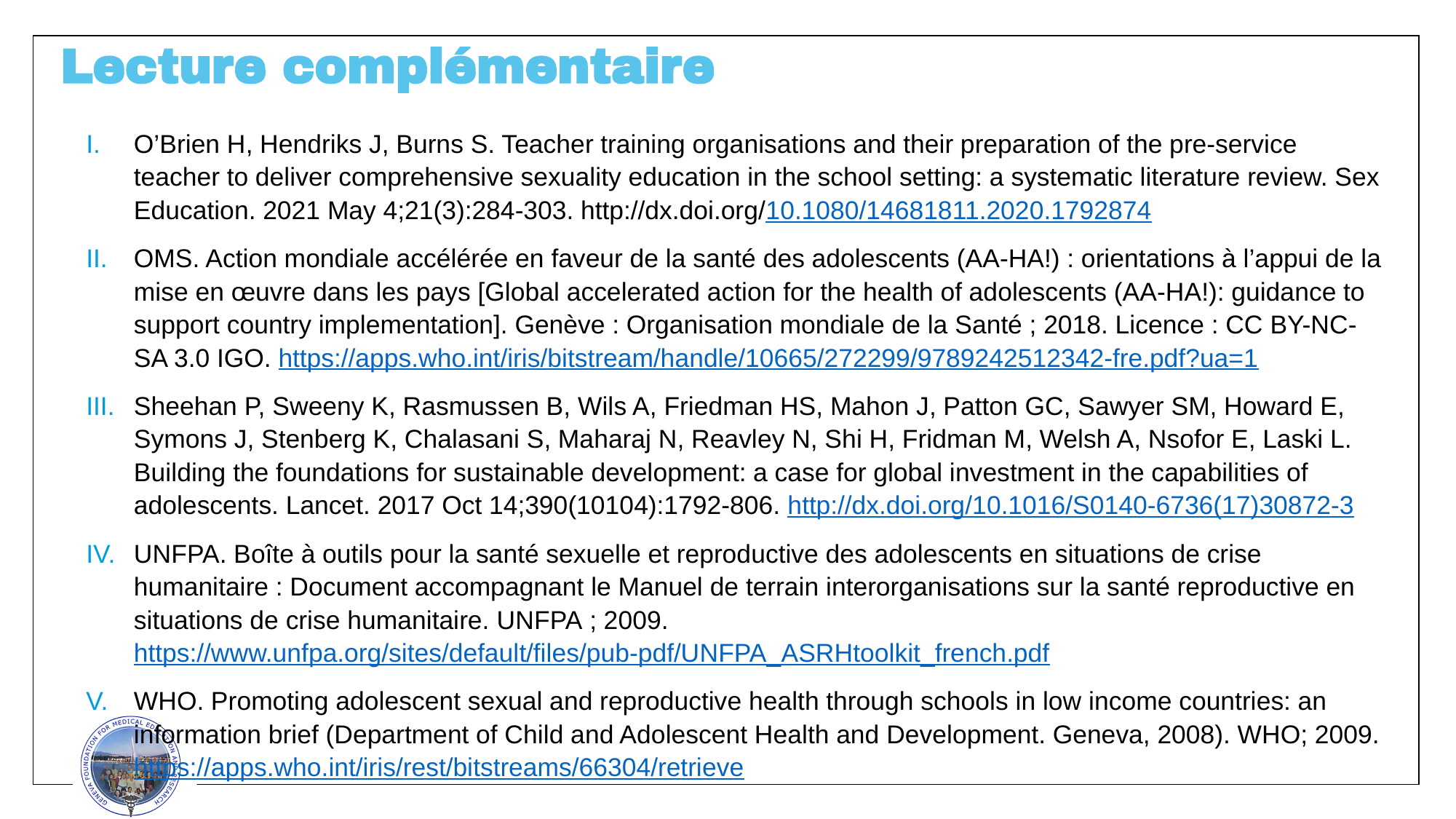

# Lecture complémentaire
O’Brien H, Hendriks J, Burns S. Teacher training organisations and their preparation of the pre-service teacher to deliver comprehensive sexuality education in the school setting: a systematic literature review. Sex Education. 2021 May 4;21(3):284-303. http://dx.doi.org/10.1080/14681811.2020.1792874
OMS. Action mondiale accélérée en faveur de la santé des adolescents (AA-HA!) : orientations à l’appui de la mise en œuvre dans les pays [Global accelerated action for the health of adolescents (AA-HA!): guidance to support country implementation]. Genève : Organisation mondiale de la Santé ; 2018. Licence : CC BY-NC-SA 3.0 IGO. https://apps.who.int/iris/bitstream/handle/10665/272299/9789242512342-fre.pdf?ua=1
Sheehan P, Sweeny K, Rasmussen B, Wils A, Friedman HS, Mahon J, Patton GC, Sawyer SM, Howard E, Symons J, Stenberg K, Chalasani S, Maharaj N, Reavley N, Shi H, Fridman M, Welsh A, Nsofor E, Laski L. Building the foundations for sustainable development: a case for global investment in the capabilities of adolescents. Lancet. 2017 Oct 14;390(10104):1792-806. http://dx.doi.org/10.1016/S0140-6736(17)30872-3
UNFPA. Boîte à outils pour la santé sexuelle et reproductive des adolescents en situations de crise humanitaire : Document accompagnant le Manuel de terrain interorganisations sur la santé reproductive en situations de crise humanitaire. UNFPA ; 2009. https://www.unfpa.org/sites/default/files/pub-pdf/UNFPA_ASRHtoolkit_french.pdf
WHO. Promoting adolescent sexual and reproductive health through schools in low income countries: an information brief (Department of Child and Adolescent Health and Development. Geneva, 2008). WHO; 2009. https://apps.who.int/iris/rest/bitstreams/66304/retrieve